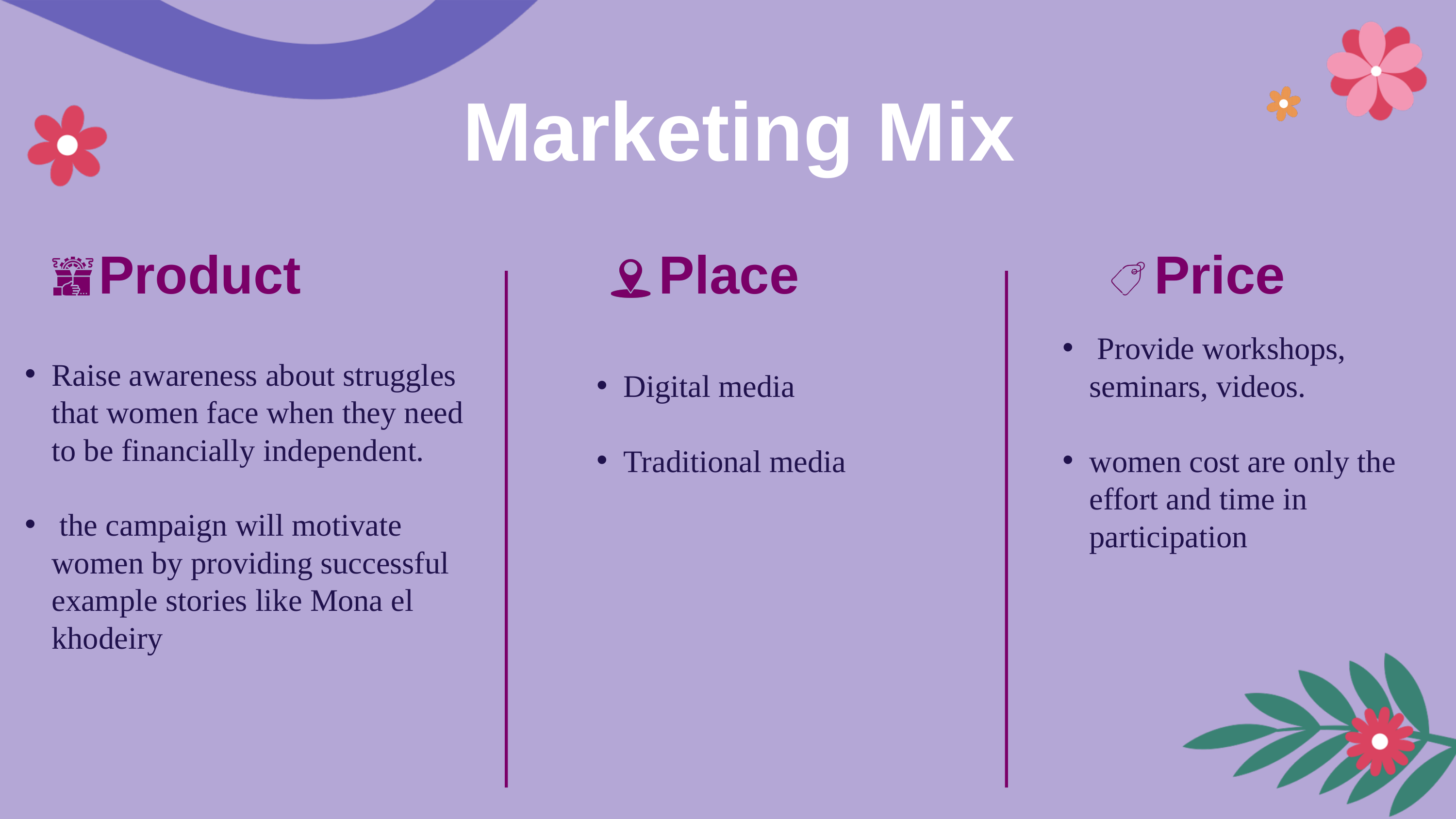

Marketing Mix

Product
Place
Price

Digital media

Traditional media

 Provide workshops, seminars, videos.

women cost are only the effort and time in participation
Raise awareness about struggles that women face when they need to be financially independent.

 the campaign will motivate women by providing successful example stories like Mona el khodeiry